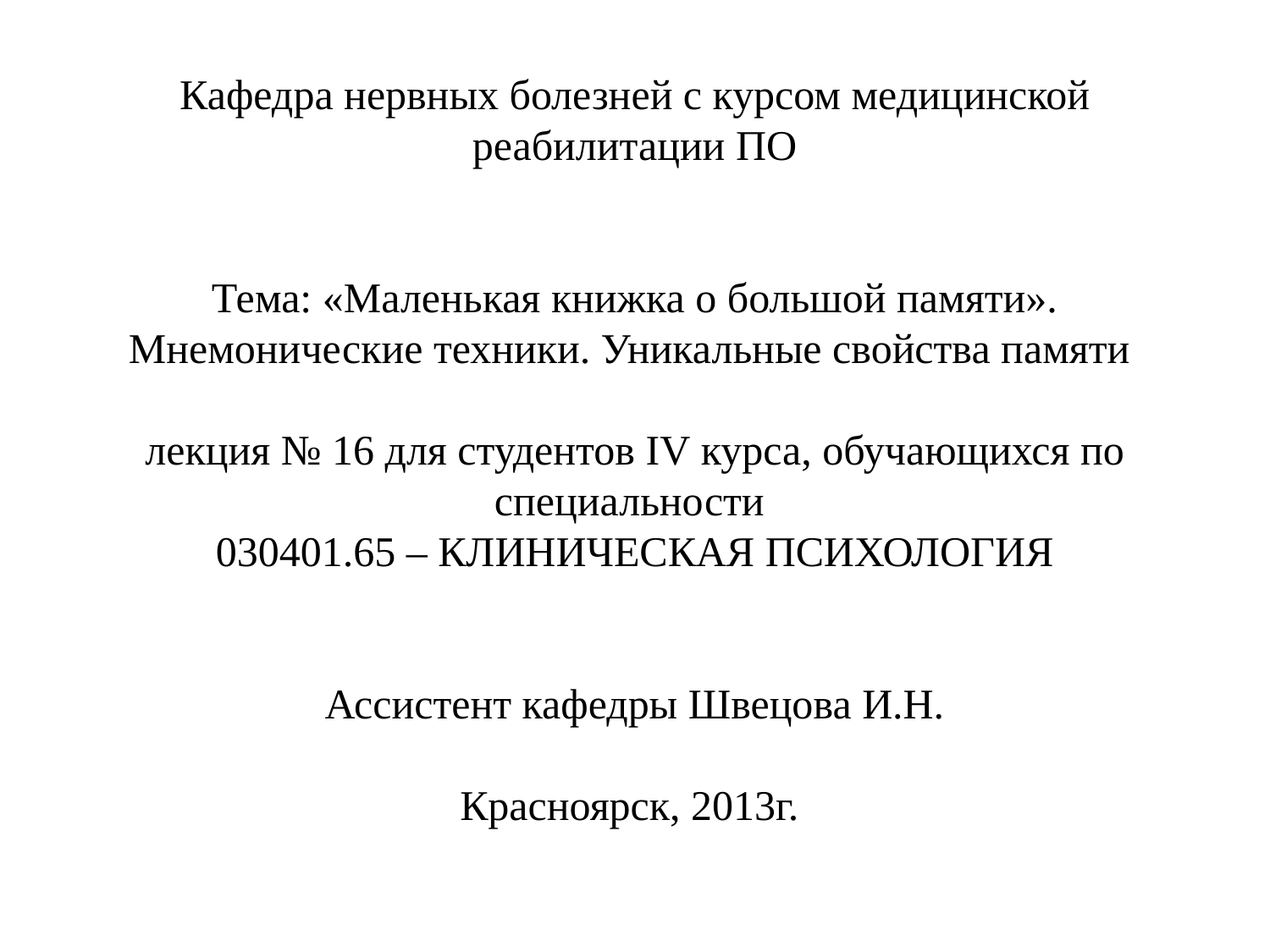

# Кафедра нервных болезней с курсом медицинской реабилитации ПО   Тема: «Маленькая книжка о большой памяти». Мнемонические техники. Уникальные свойства памяти лекция № 16 для студентов IV курса, обучающихся по специальности 030401.65 – КЛИНИЧЕСКАЯ ПСИХОЛОГИЯ   Ассистент кафедры Швецова И.Н.   Красноярск, 2013г.